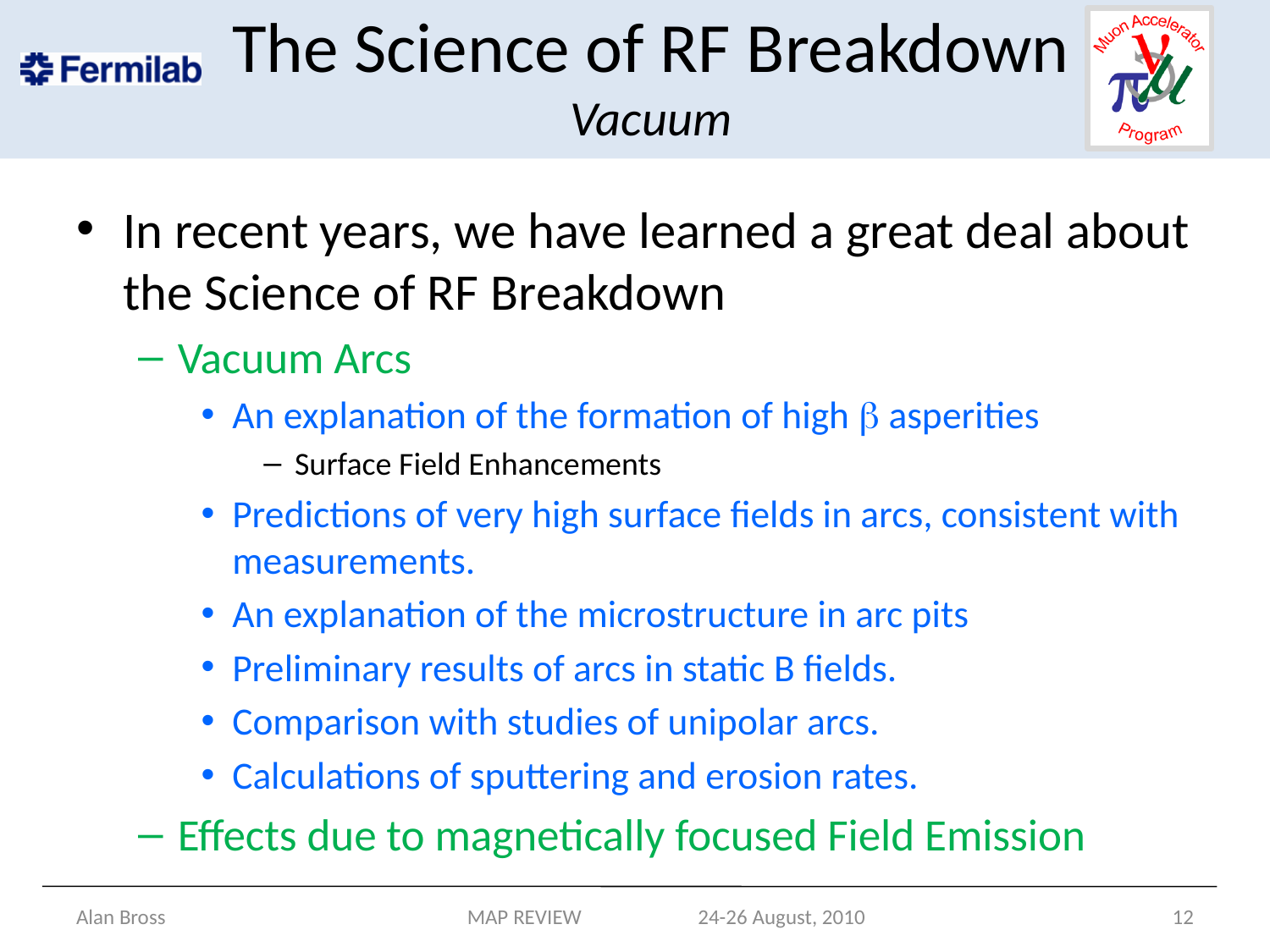

# The Science of RF Breakdown Vacuum
In recent years, we have learned a great deal about the Science of RF Breakdown
Vacuum Arcs
An explanation of the formation of high β asperities
Surface Field Enhancements
Predictions of very high surface fields in arcs, consistent with measurements.
An explanation of the microstructure in arc pits
Preliminary results of arcs in static B fields.
Comparison with studies of unipolar arcs.
Calculations of sputtering and erosion rates.
Effects due to magnetically focused Field Emission
Alan Bross
MAP REVIEW                        24-26 August, 2010
12